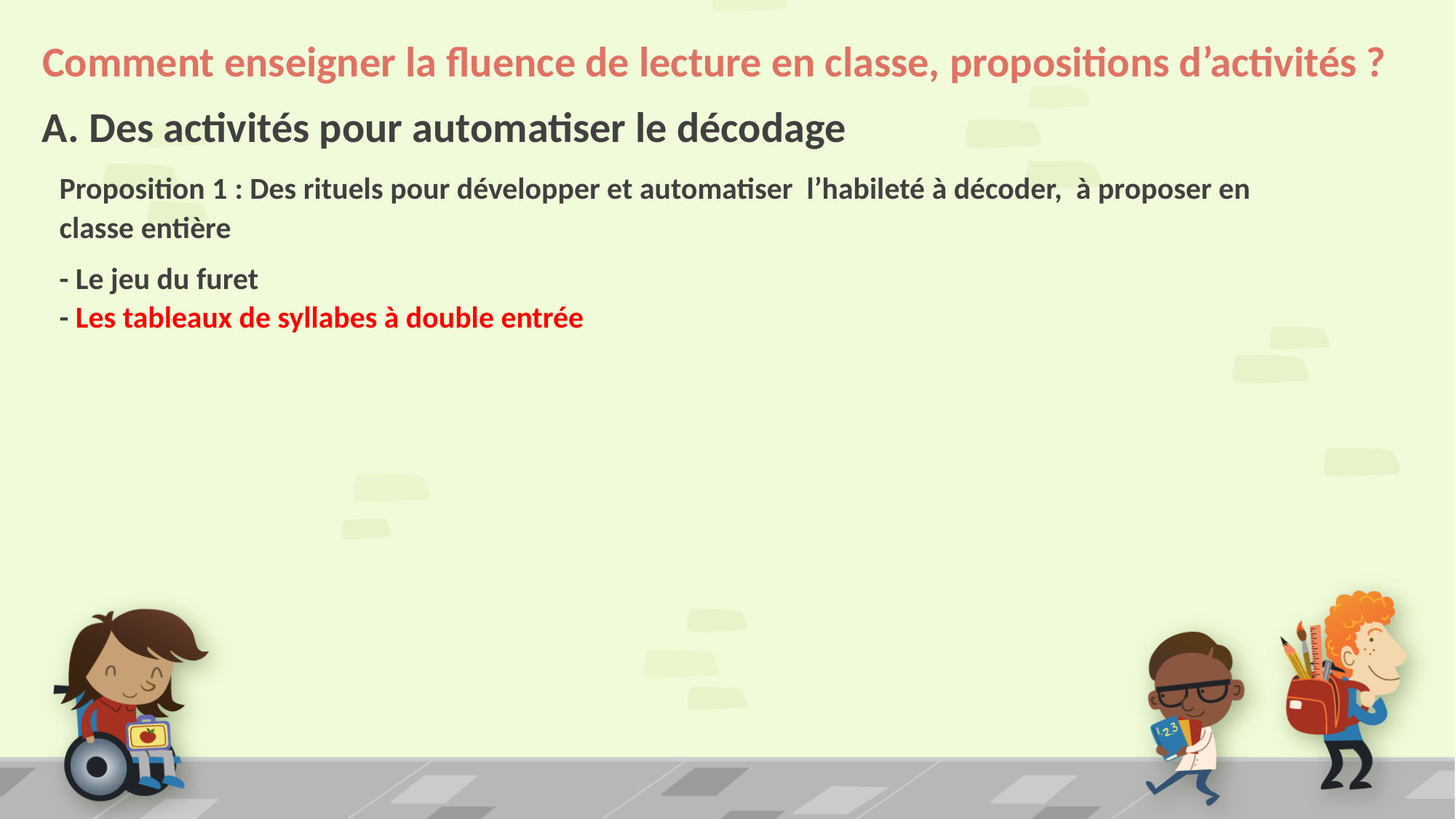

# Comment enseigner la fluence de lecture en classe, propositions d’activités ?
A. Des activités pour automatiser le décodage
Proposition 1 : Des rituels pour développer et automatiser  l’habileté à décoder,  à proposer en classe entière
- Le jeu du furet
- Les tableaux de syllabes à double entrée